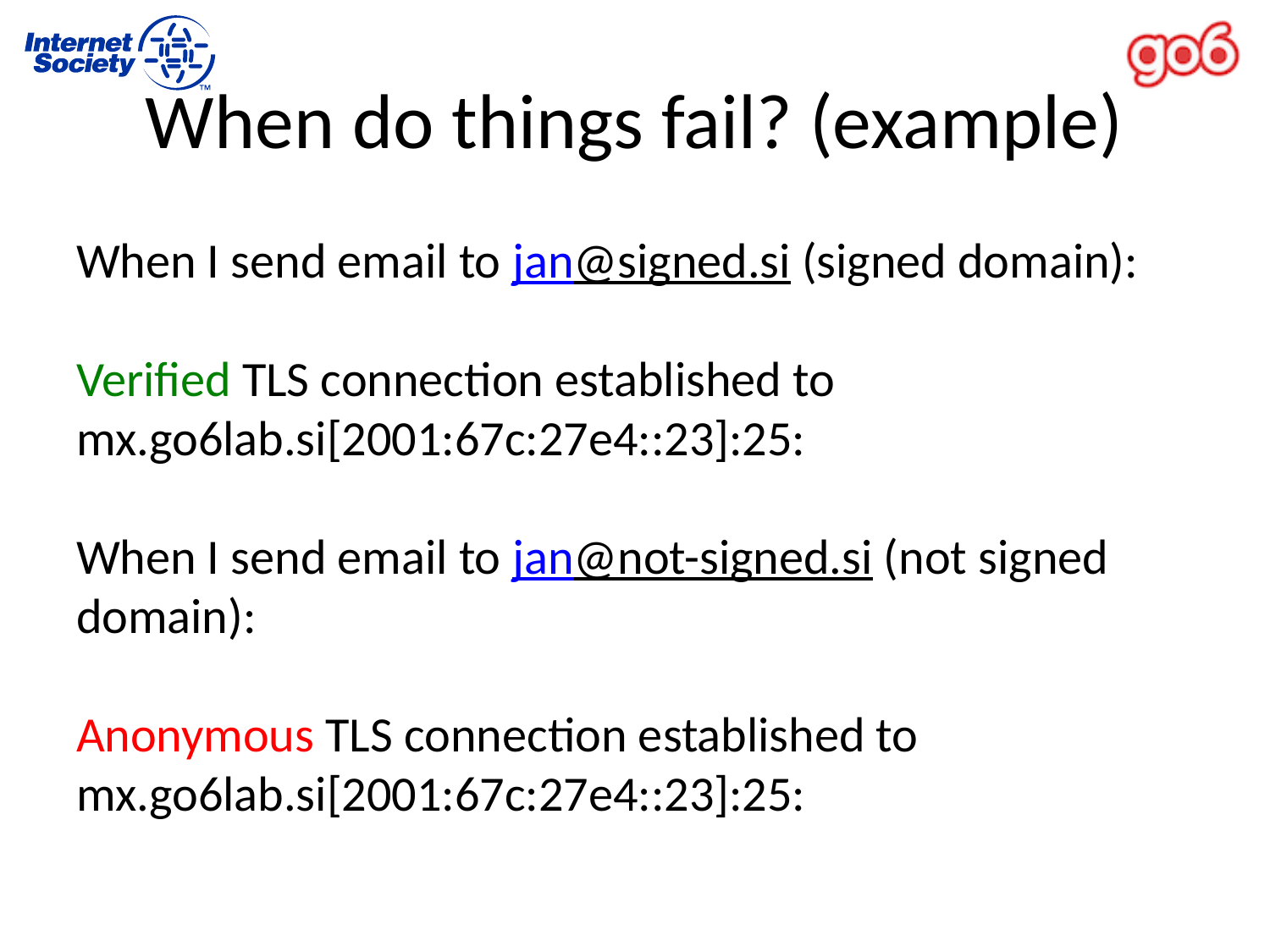

# When do things fail? (example)
When I send email to jan@signed.si (signed domain):
Verified TLS connection established to mx.go6lab.si[2001:67c:27e4::23]:25:
When I send email to jan@not-signed.si (not signed domain):
Anonymous TLS connection established to mx.go6lab.si[2001:67c:27e4::23]:25: